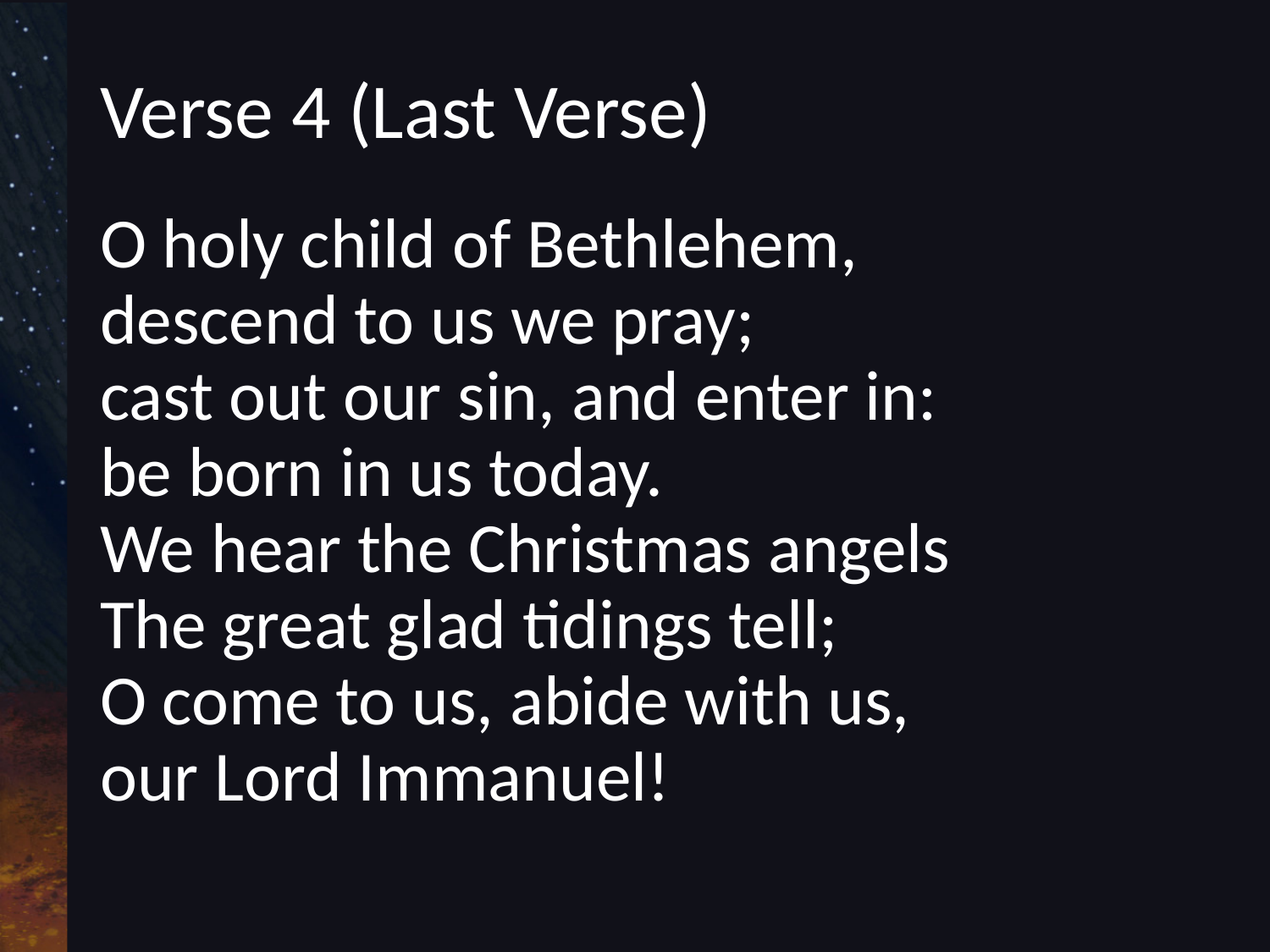

# Verse 4 (Last Verse)
O holy child of Bethlehem,
descend to us we pray;
cast out our sin, and enter in:
be born in us today.
We hear the Christmas angels
The great glad tidings tell;
O come to us, abide with us,
our Lord Immanuel!